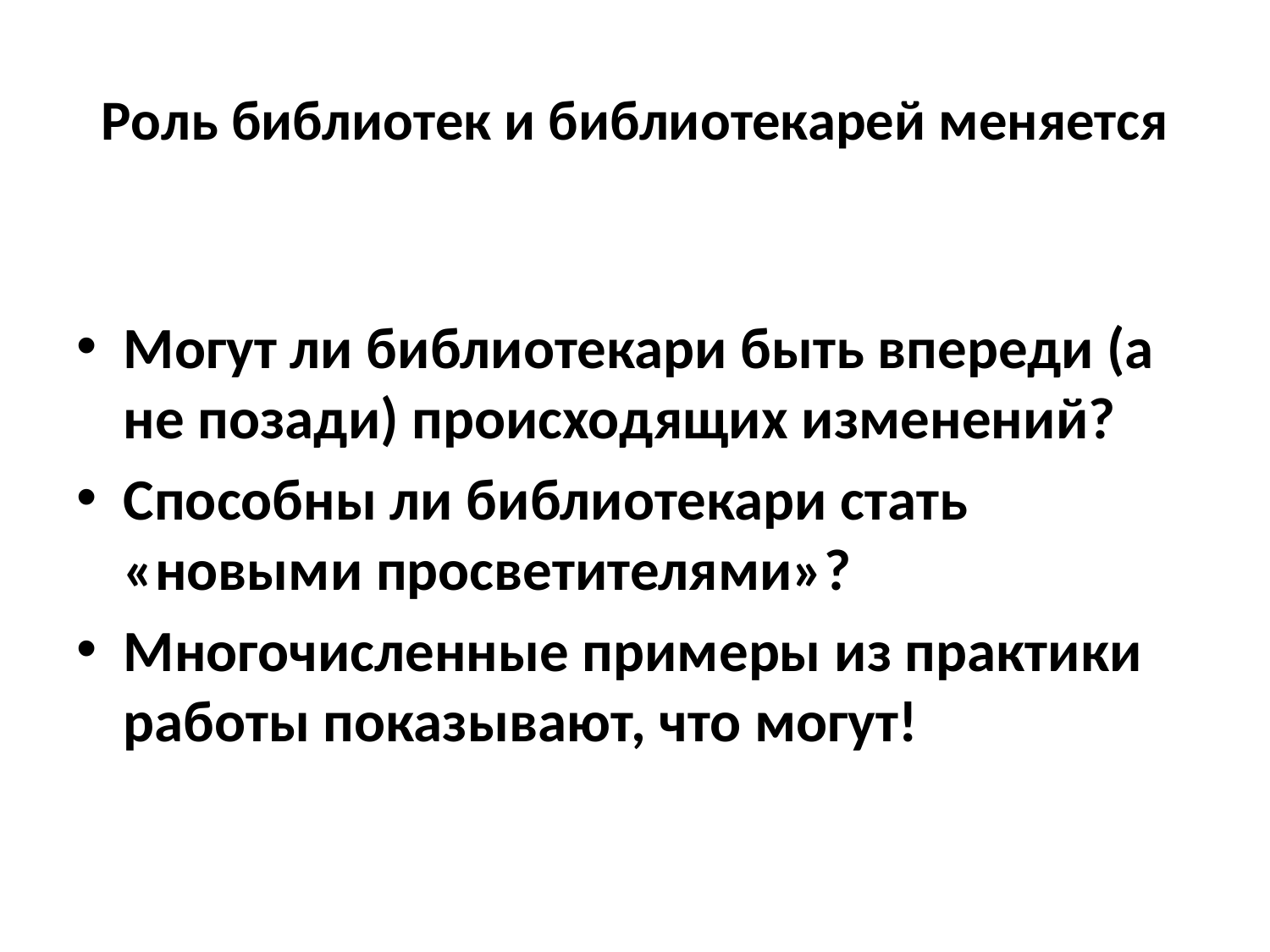

# Роль библиотек и библиотекарей меняется

Могут ли библиотекари быть впереди (а не позади) происходящих изменений?
Способны ли библиотекари стать «новыми просветителями»?
Многочисленные примеры из практики работы показывают, что могут!